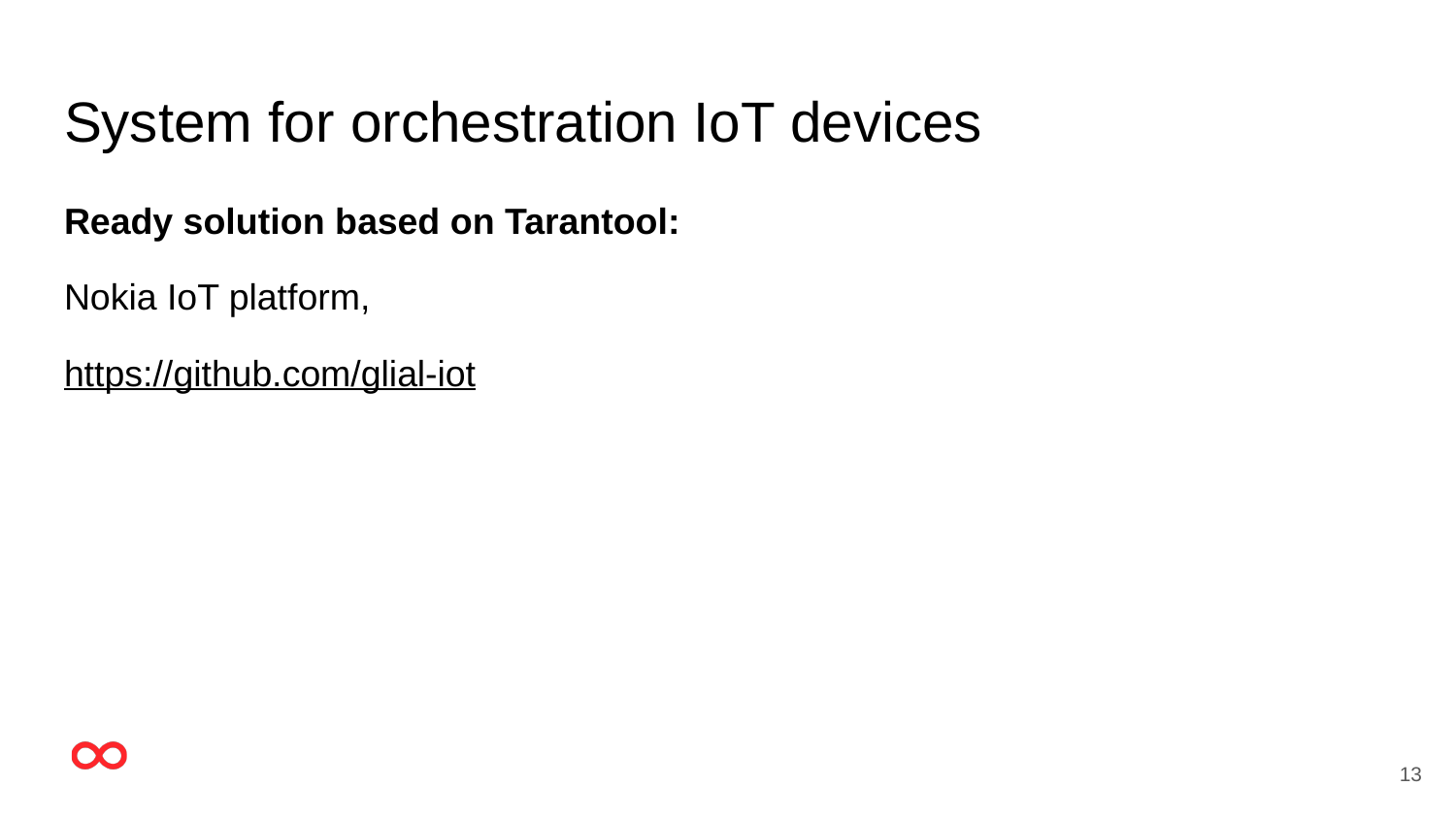

# System for orchestration IoT devices

Ready solution based on Tarantool:
Nokia IoT platform,
https://github.com/glial-iot

13